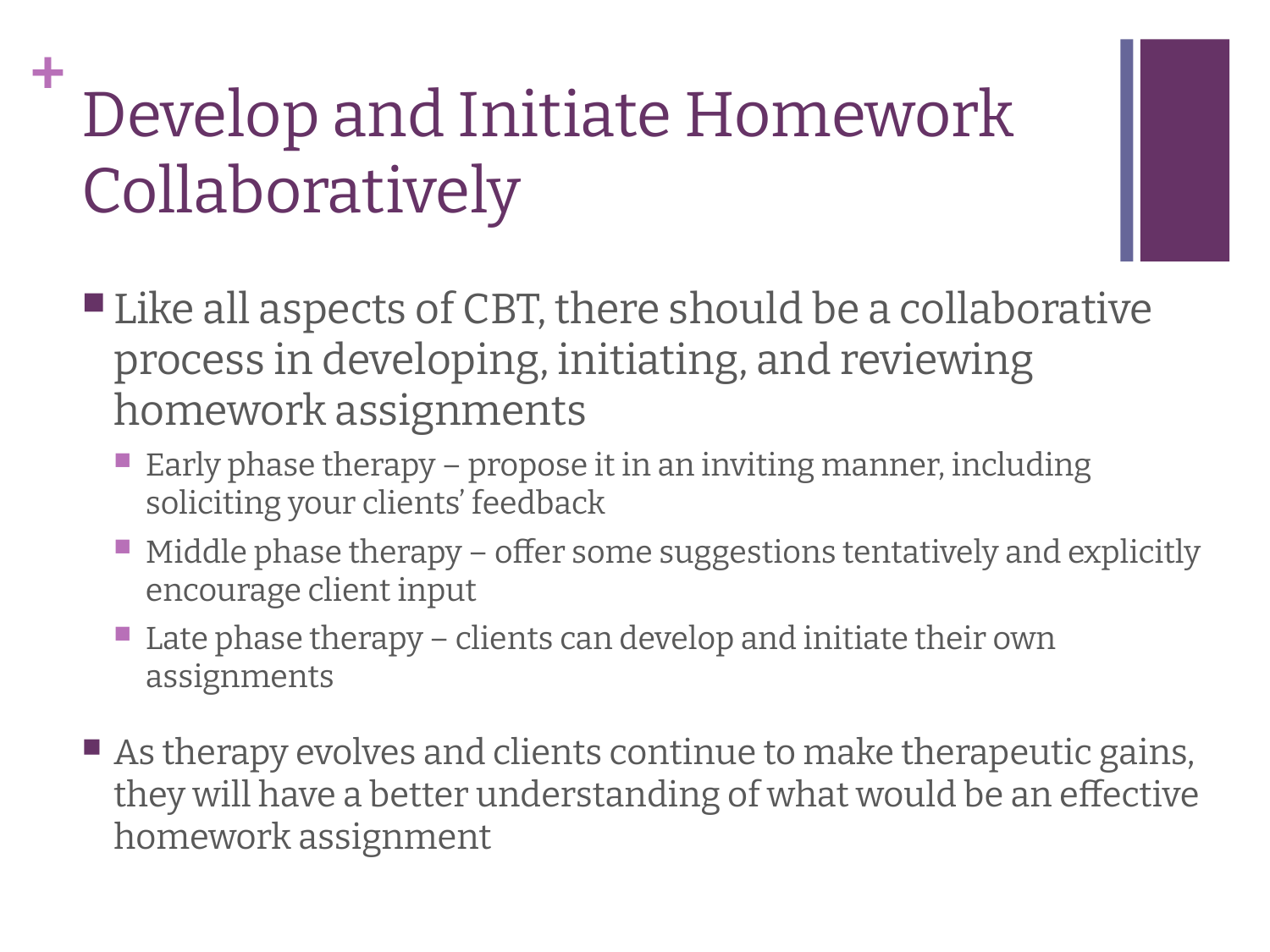

# Develop and Initiate Homework Collaboratively
Like all aspects of CBT, there should be a collaborative process in developing, initiating, and reviewing homework assignments
Early phase therapy – propose it in an inviting manner, including soliciting your clients’ feedback
Middle phase therapy – offer some suggestions tentatively and explicitly encourage client input
Late phase therapy – clients can develop and initiate their own assignments
As therapy evolves and clients continue to make therapeutic gains, they will have a better understanding of what would be an effective homework assignment